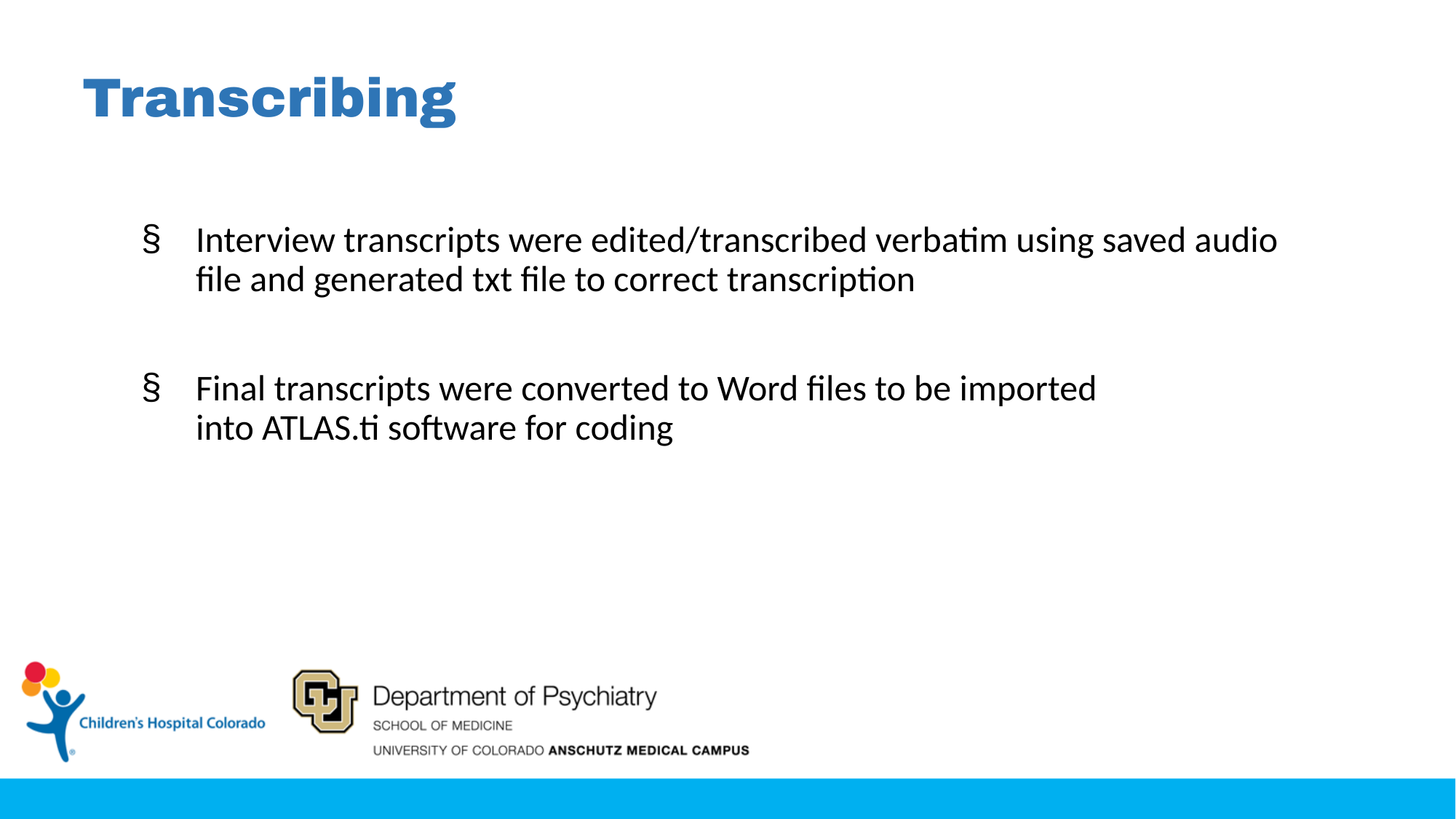

# Transcribing
Interview transcripts were edited/transcribed verbatim using saved audio file and generated txt file to correct transcription

Final transcripts were converted to Word files to be imported into ATLAS.ti software for coding